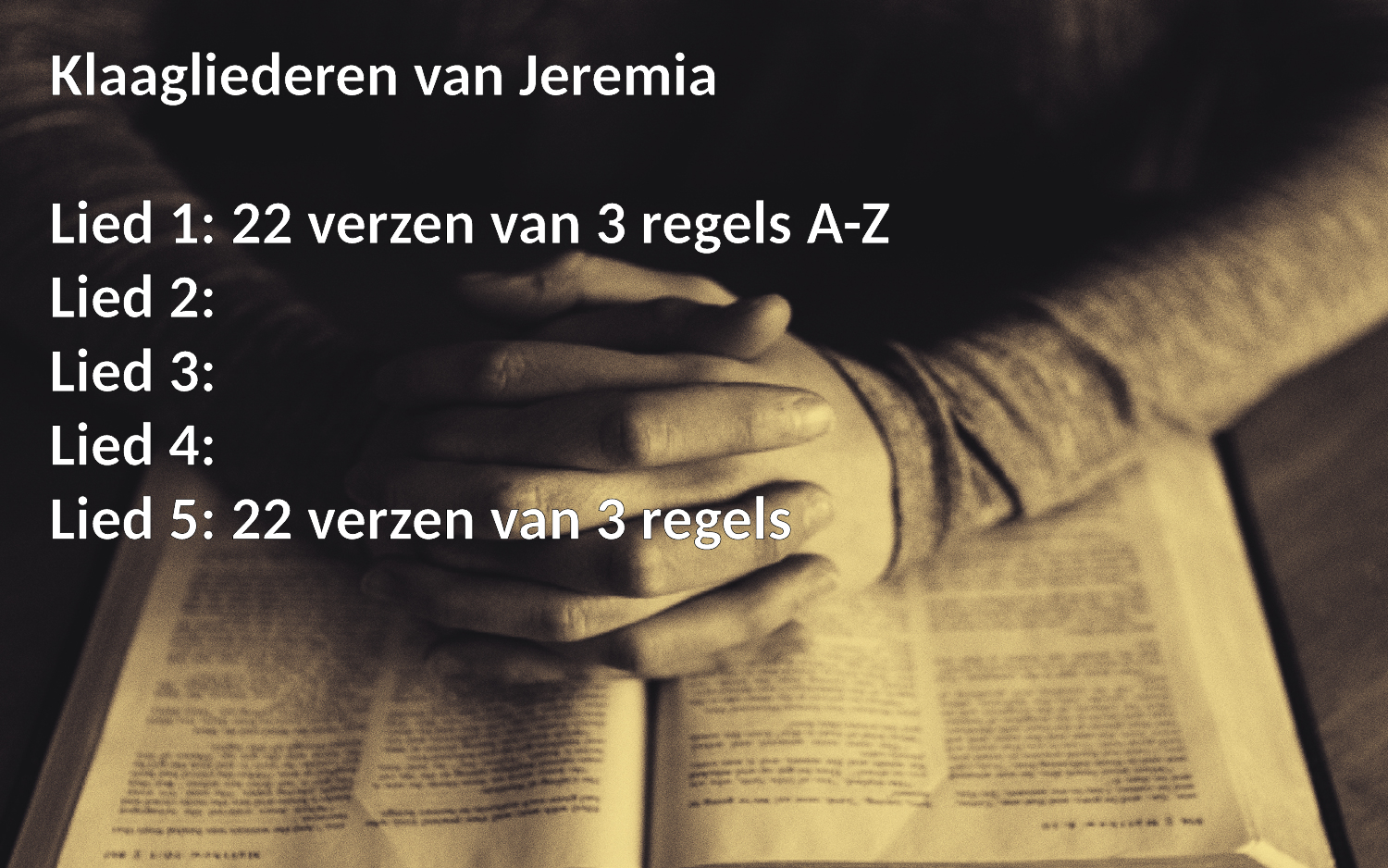

Klaagliederen van Jeremia

Lied 1: 22 verzen van 3 regels A-Z
Lied 2:
Lied 3:
Lied 4:
Lied 5: 22 verzen van 3 regels